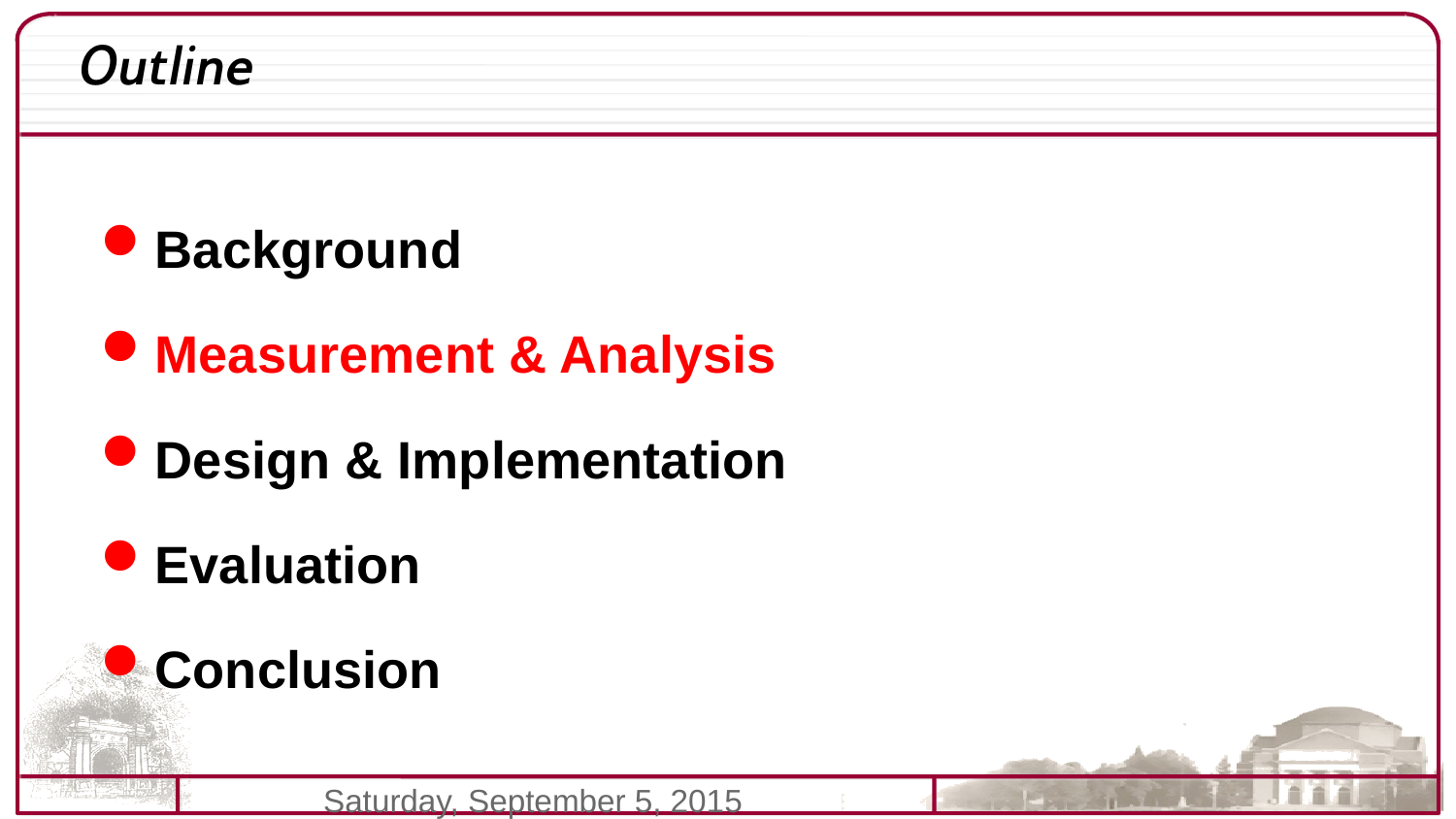

# Outline
Background
Measurement & Analysis
Design & Implementation
Evaluation
Conclusion